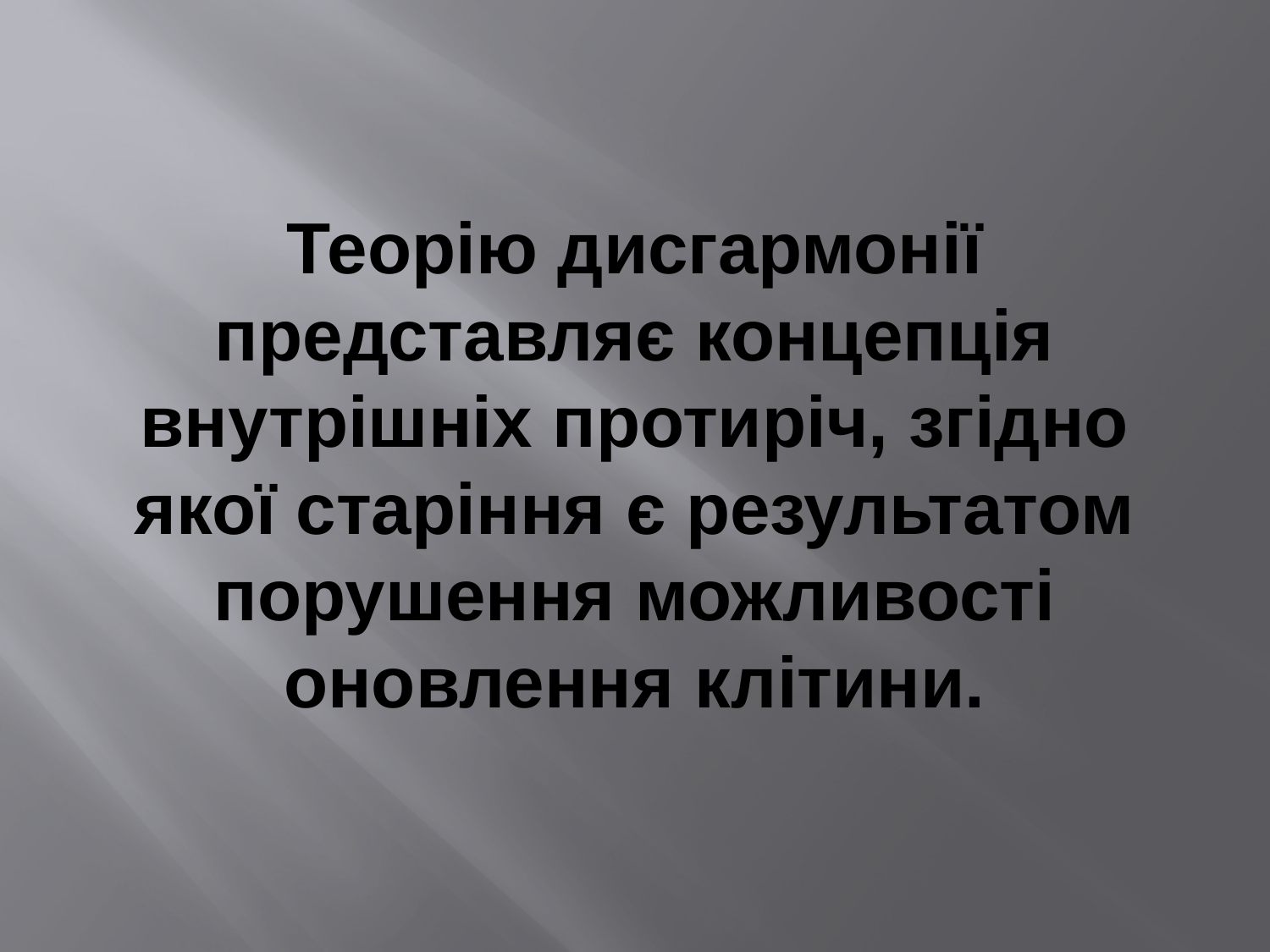

# Теорію дисгармонії представляє концепція внутрішніх протиріч, згідно якої старіння є результатом порушення можливості оновлення клітини.